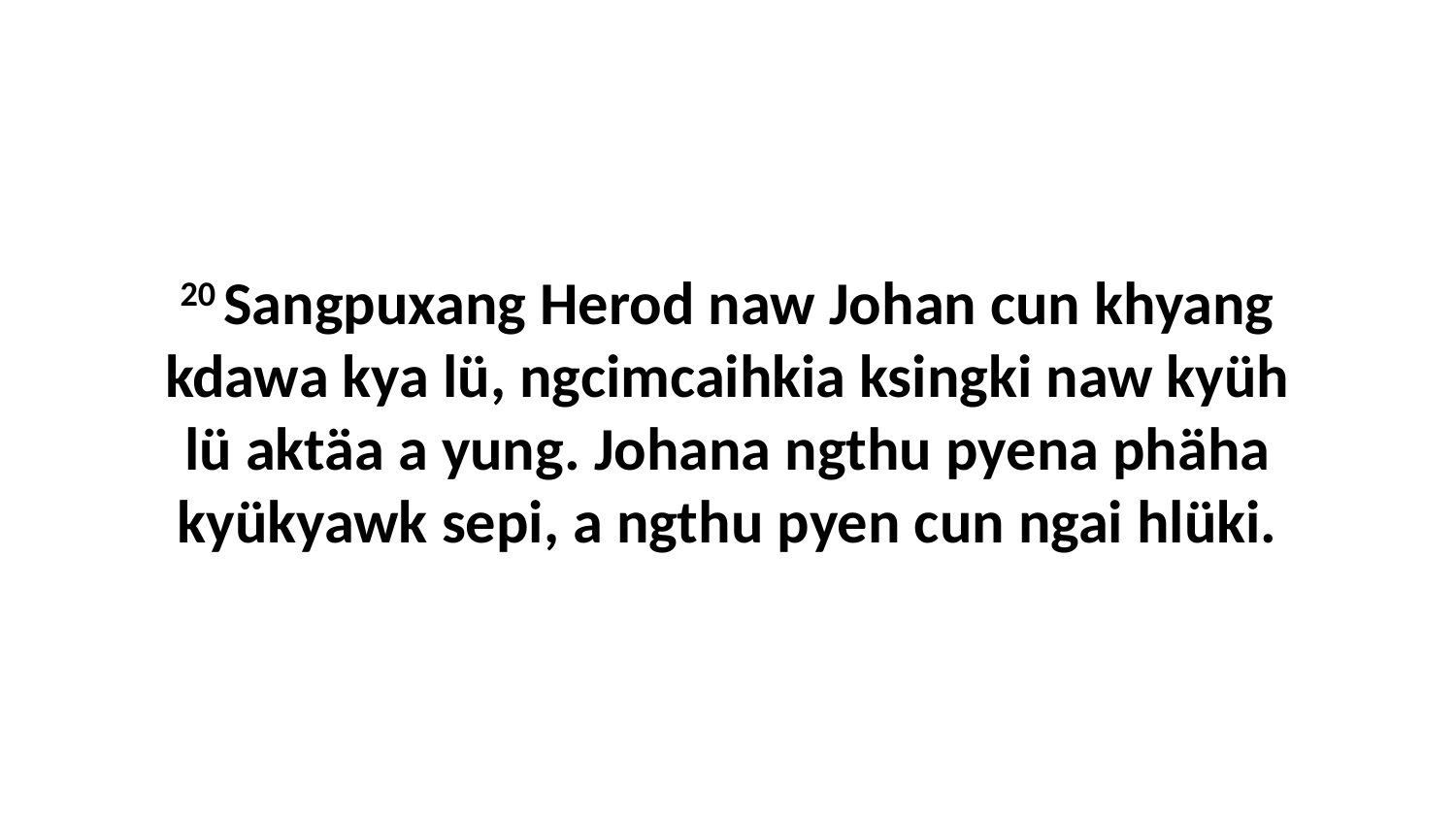

20 Sangpuxang Herod naw Johan cun khyang kdawa kya lü, ngcimcaihkia ksingki naw kyüh lü aktäa a yung. Johana ngthu pyena phäha kyükyawk sepi, a ngthu pyen cun ngai hlüki.